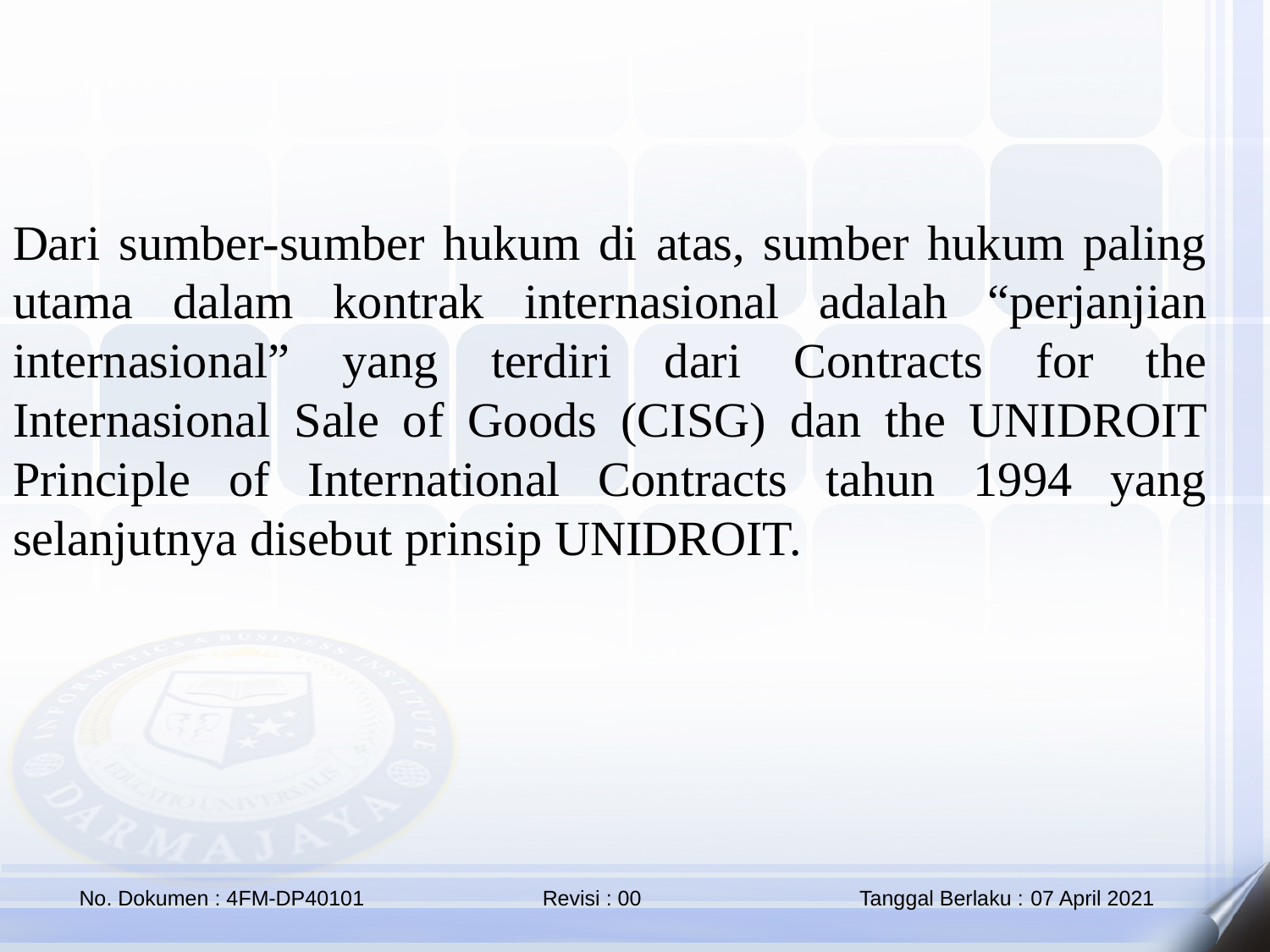

Dari sumber-sumber hukum di atas, sumber hukum paling utama dalam kontrak internasional adalah “perjanjian internasional” yang terdiri dari Contracts for the Internasional Sale of Goods (CISG) dan the UNIDROIT Principle of International Contracts tahun 1994 yang selanjutnya disebut prinsip UNIDROIT.